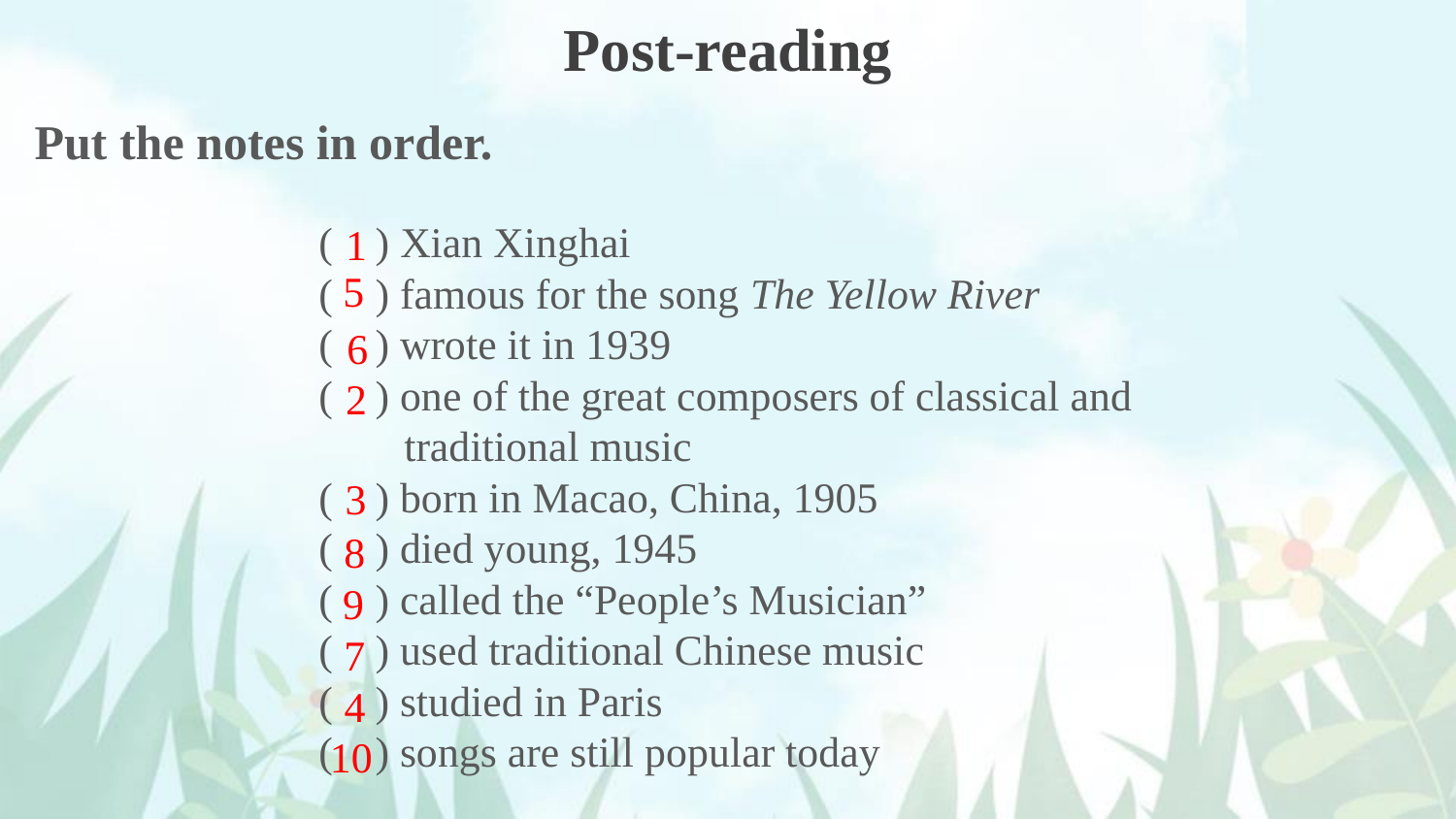

Post-reading
Put the notes in order.
(    ) Xian Xinghai
(    ) famous for the song The Yellow River
(    ) wrote it in 1939
(    ) one of the great composers of classical and
        traditional music
(    ) born in Macao, China, 1905
(    ) died young, 1945
(    ) called the “People’s Musician”
(    ) used traditional Chinese music
(    ) studied in Paris
(    ) songs are still popular today
1
5
6
2
3
8
9
7
4
10